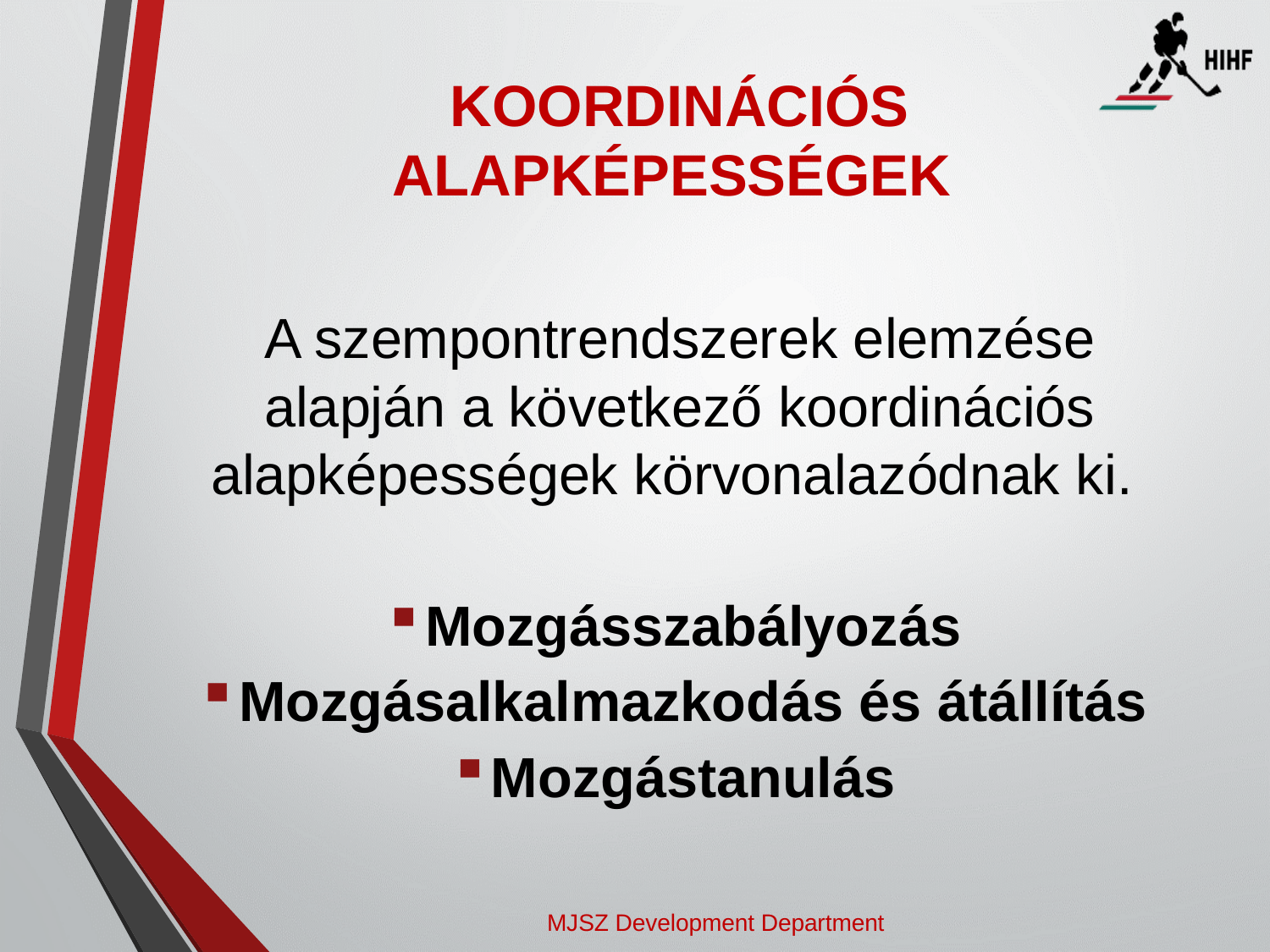

# KOORDINÁCIÓS ALAPKÉPESSÉGEK
A szempontrendszerek elemzése alapján a következő koordinációs alapképességek körvonalazódnak ki.

Mozgásszabályozás
Mozgásalkalmazkodás és átállítás
Mozgástanulás